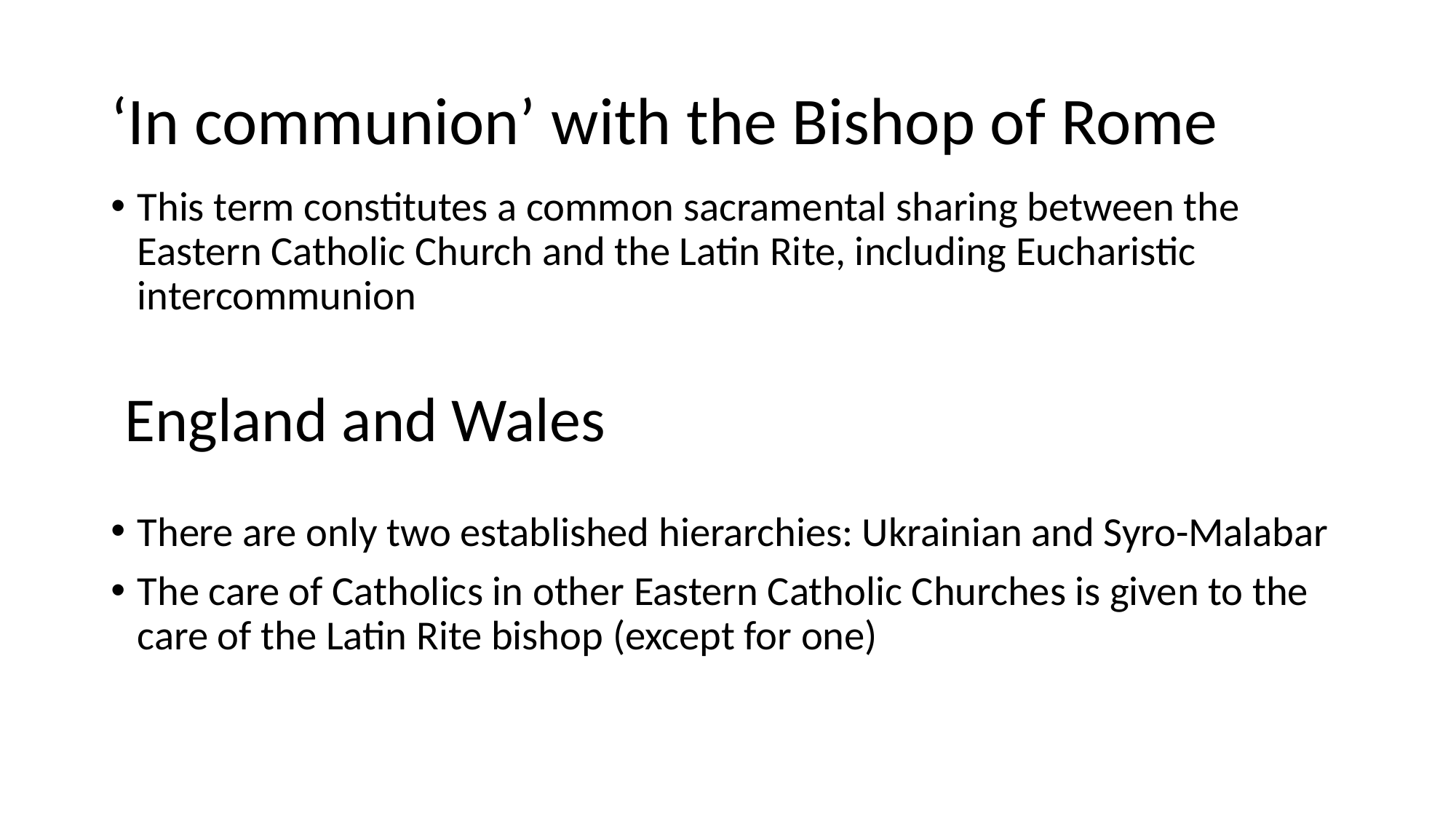

# ‘In communion’ with the Bishop of Rome
This term constitutes a common sacramental sharing between the Eastern Catholic Church and the Latin Rite, including Eucharistic intercommunion

There are only two established hierarchies: Ukrainian and Syro-Malabar
The care of Catholics in other Eastern Catholic Churches is given to the care of the Latin Rite bishop (except for one)
England and Wales